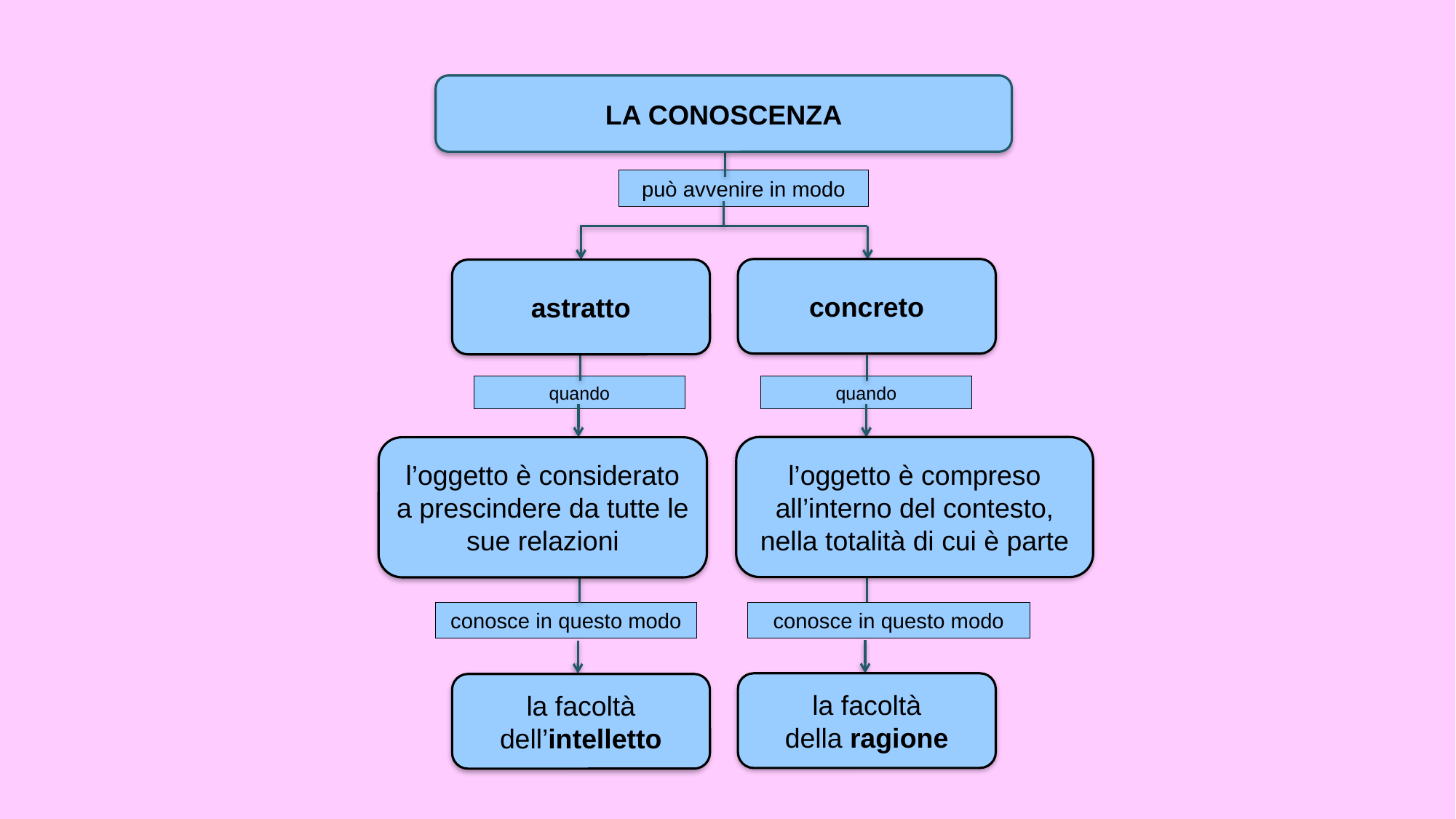

LA CONOSCENZA
può avvenire in modo
concreto
astratto
quando
quando
l’oggetto è compreso all’interno del contesto, nella totalità di cui è parte
l’oggetto è considerato a prescindere da tutte le sue relazioni
conosce in questo modo
conosce in questo modo
la facoltà
della ragione
la facoltà dell’intelletto